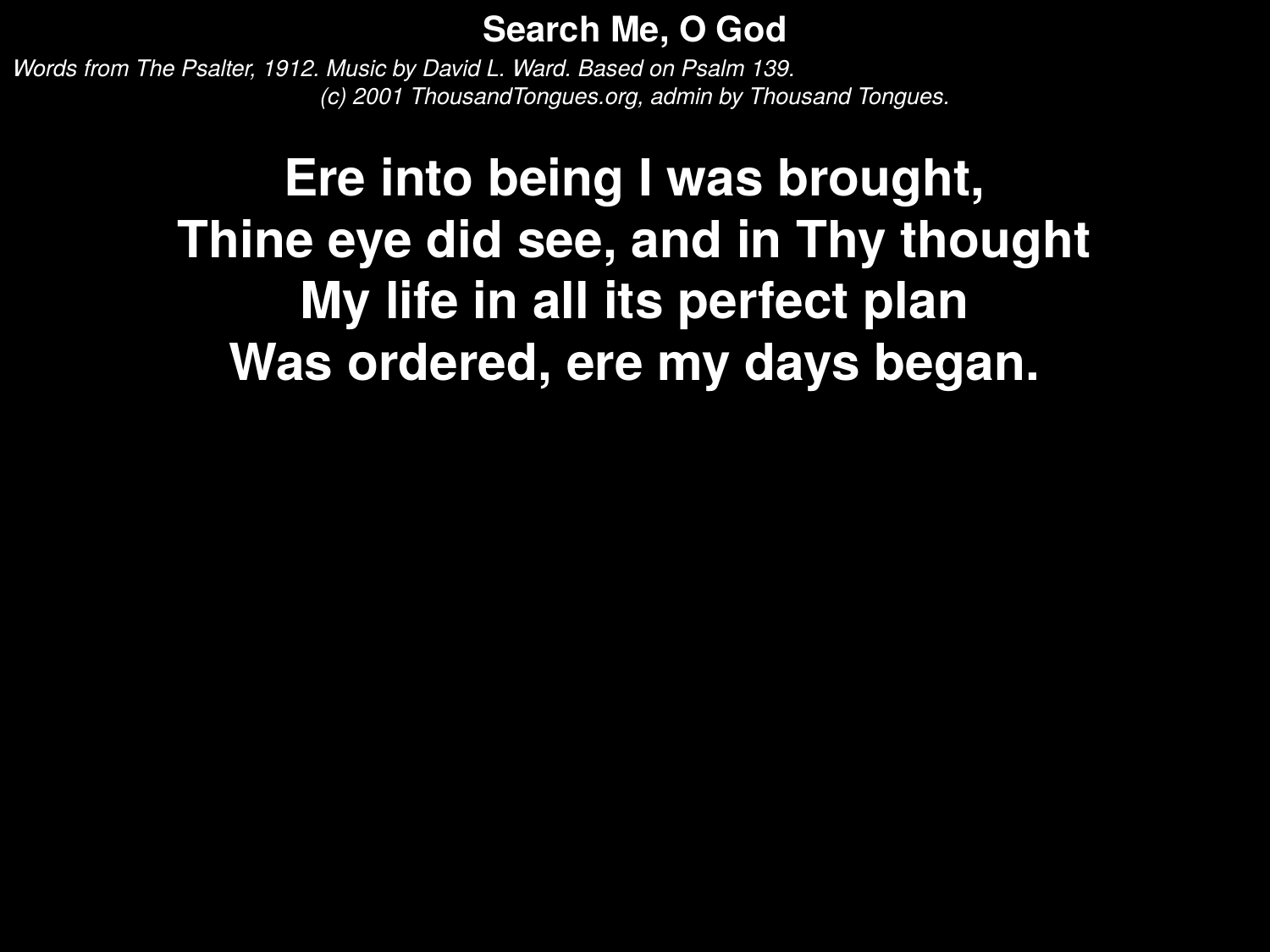

Search Me, O God
Words from The Psalter, 1912. Music by David L. Ward. Based on Psalm 139.
(c) 2001 ThousandTongues.org, admin by Thousand Tongues.
Ere into being I was brought,
Thine eye did see, and in Thy thought
My life in all its perfect plan
Was ordered, ere my days began.